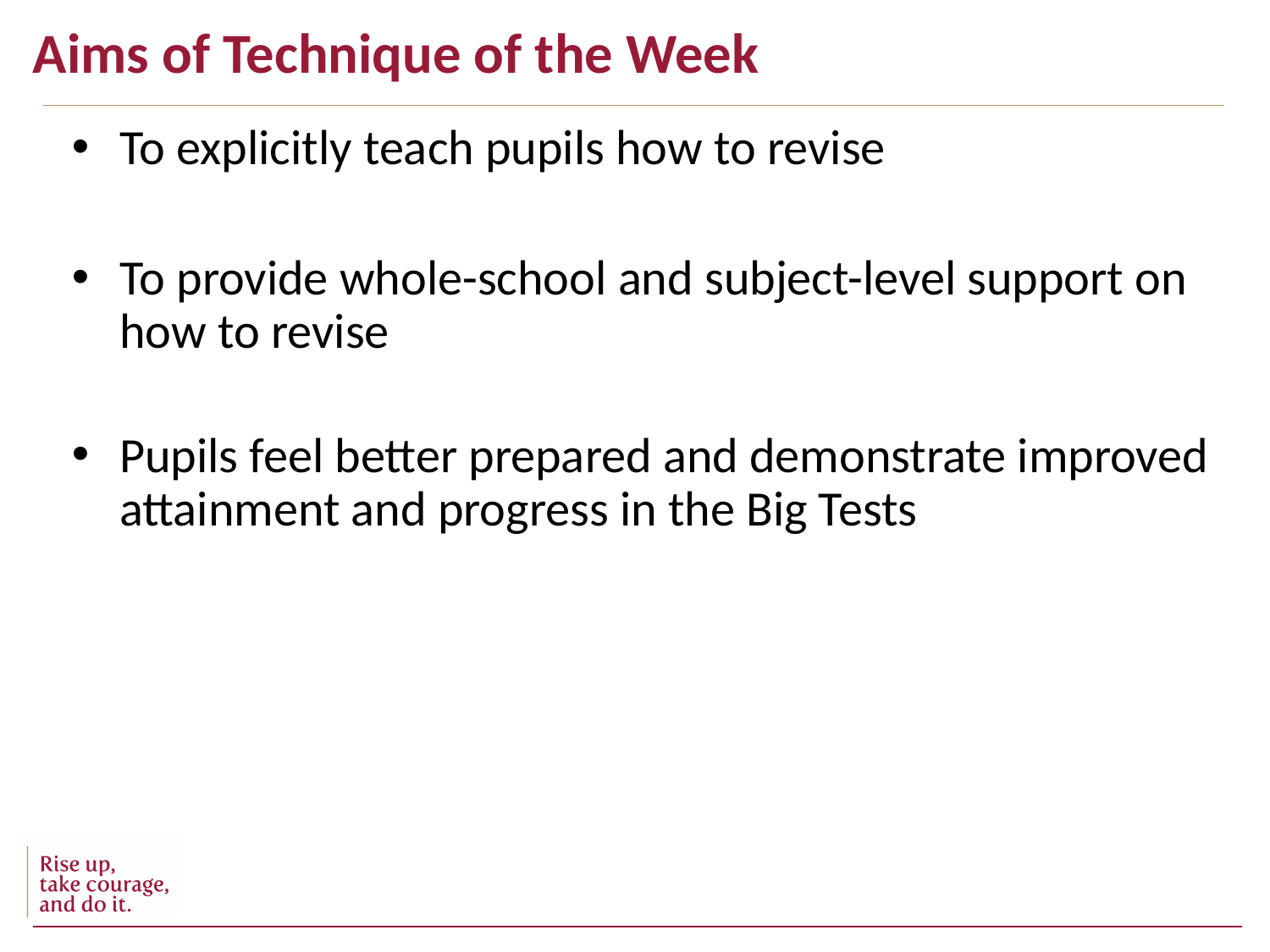

Aims of Technique of the Week
To explicitly teach pupils how to revise
To provide whole-school and subject-level support on how to revise
Pupils feel better prepared and demonstrate improved attainment and progress in the Big Tests